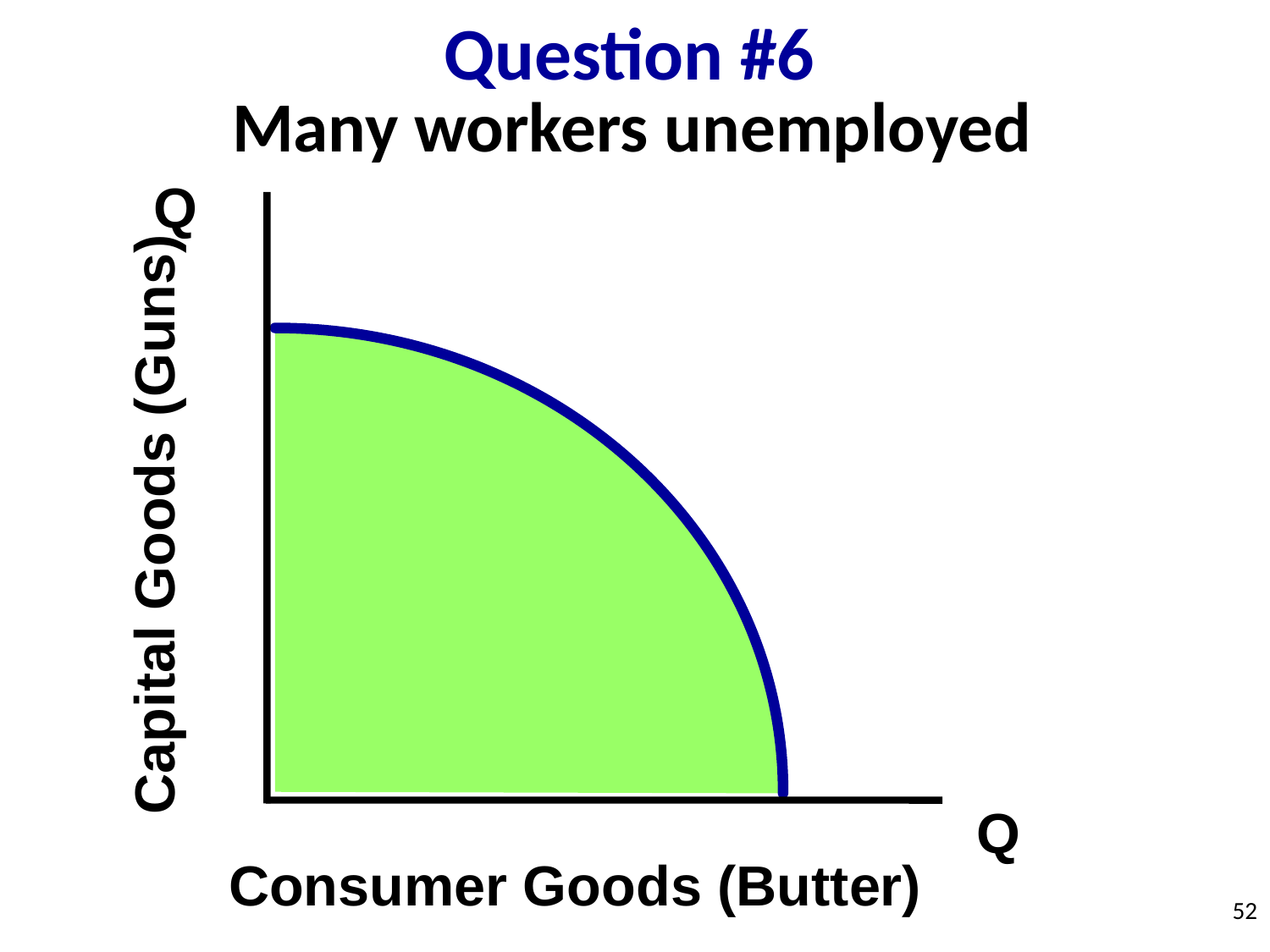

Question #6
Many workers unemployed
Q

Capital Goods (Guns)
Q
Consumer Goods (Butter)
52